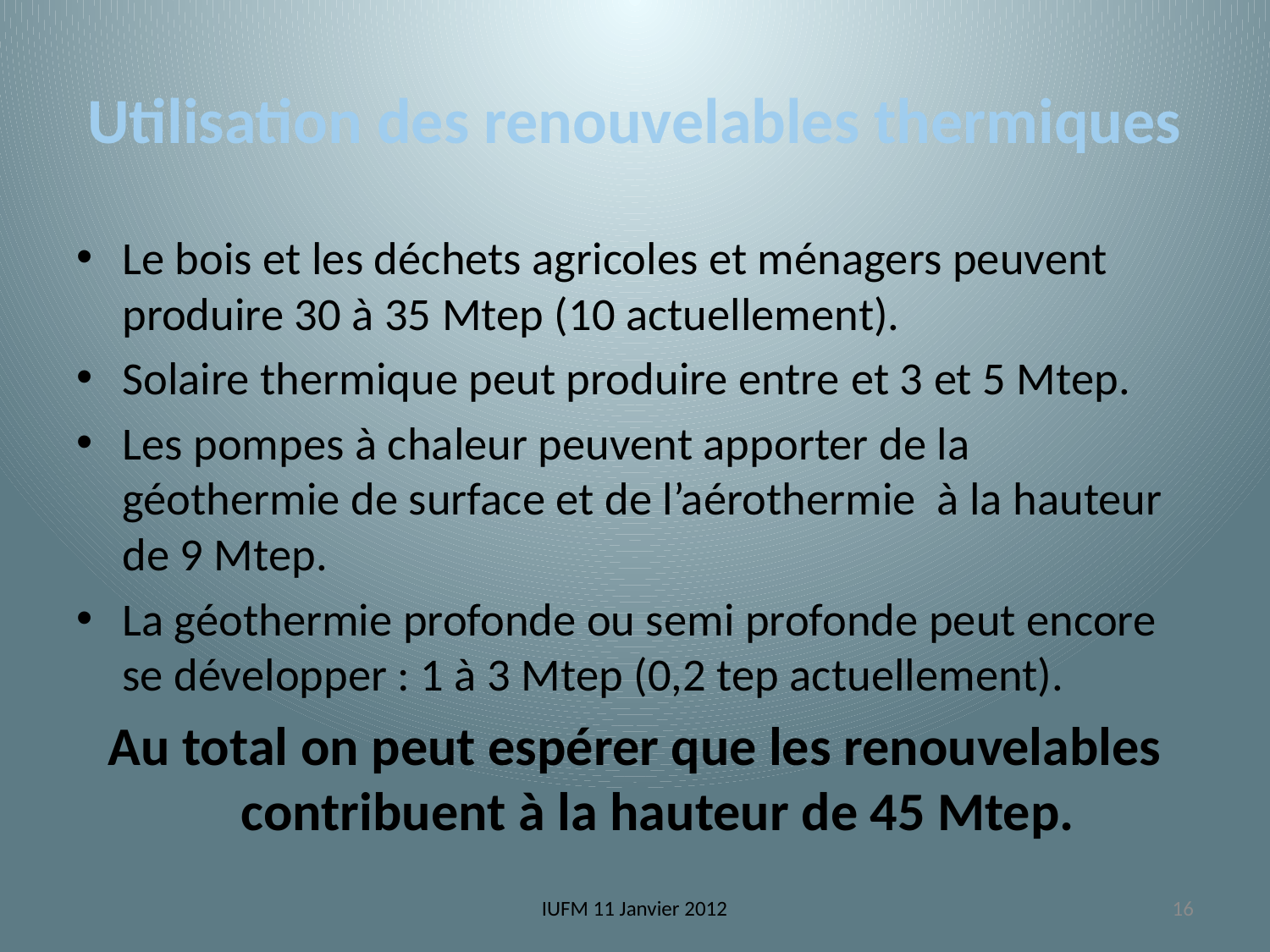

# Utilisation des renouvelables thermiques
Le bois et les déchets agricoles et ménagers peuvent produire 30 à 35 Mtep (10 actuellement).
Solaire thermique peut produire entre et 3 et 5 Mtep.
Les pompes à chaleur peuvent apporter de la géothermie de surface et de l’aérothermie  à la hauteur de 9 Mtep.
La géothermie profonde ou semi profonde peut encore se développer : 1 à 3 Mtep (0,2 tep actuellement).
Au total on peut espérer que les renouvelables contribuent à la hauteur de 45 Mtep.
IUFM 11 Janvier 2012
16